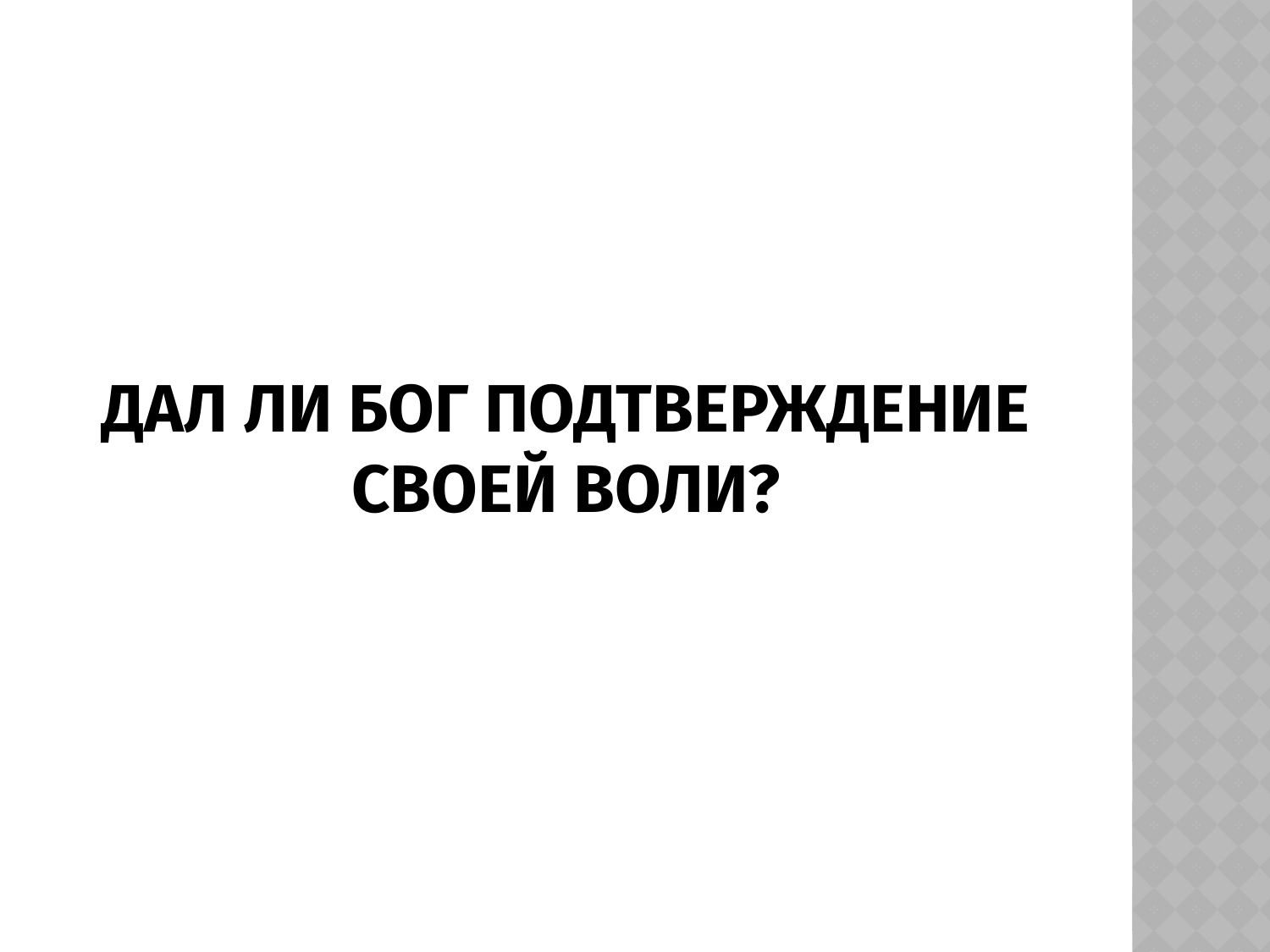

# ДАЛ ЛИ БОГ ПОДТВЕРЖДЕНИЕ СВОЕЙ ВОЛИ?